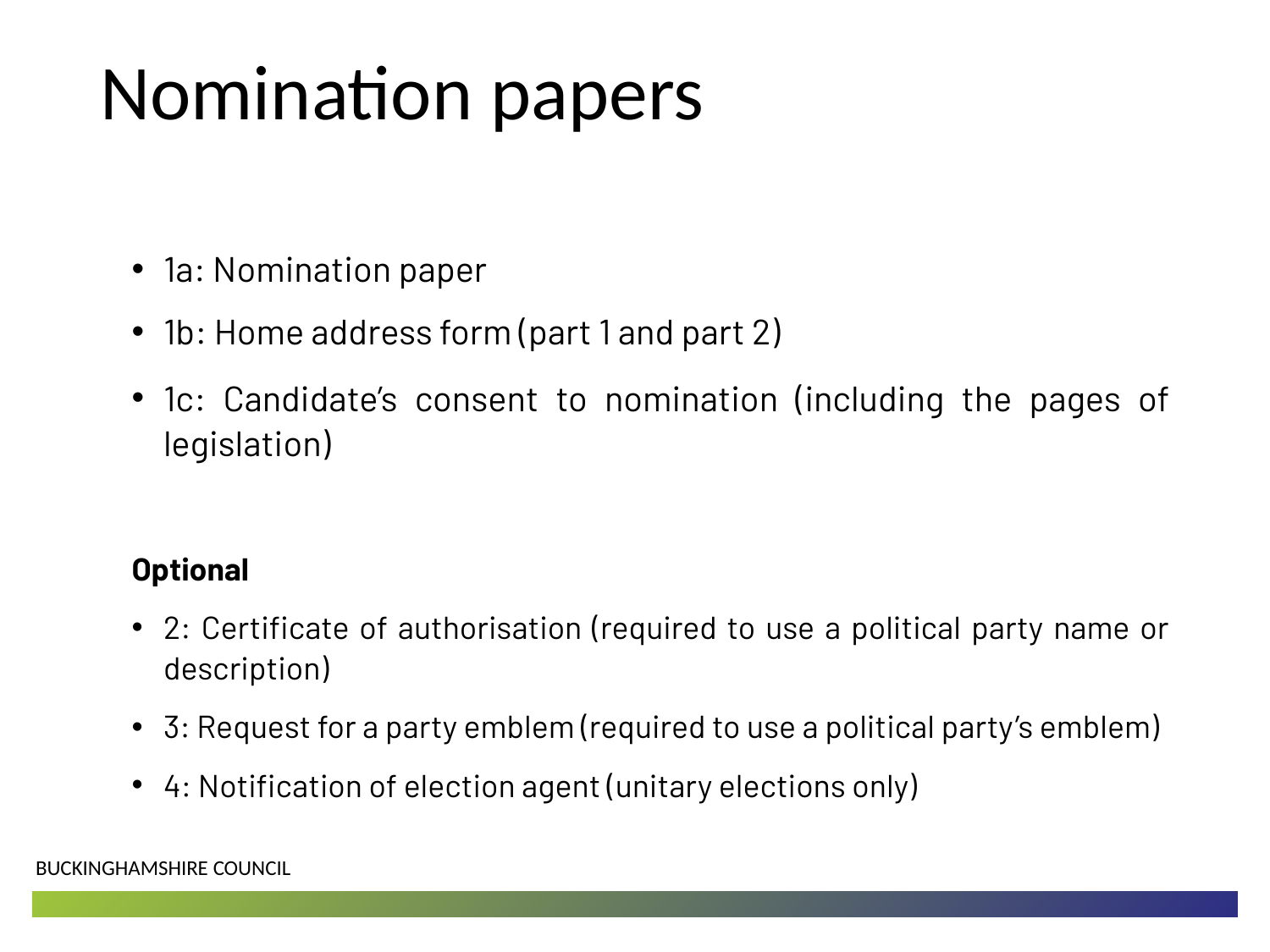

# Nomination papers

1a: Nomination paper
1b: Home address form (part 1 and part 2)
1c: Candidate’s consent to nomination (including the pages of legislation)

Optional
2: Certificate of authorisation (required to use a political party name or description)
3: Request for a party emblem (required to use a political party’s emblem)
4: Notification of election agent (unitary elections only)